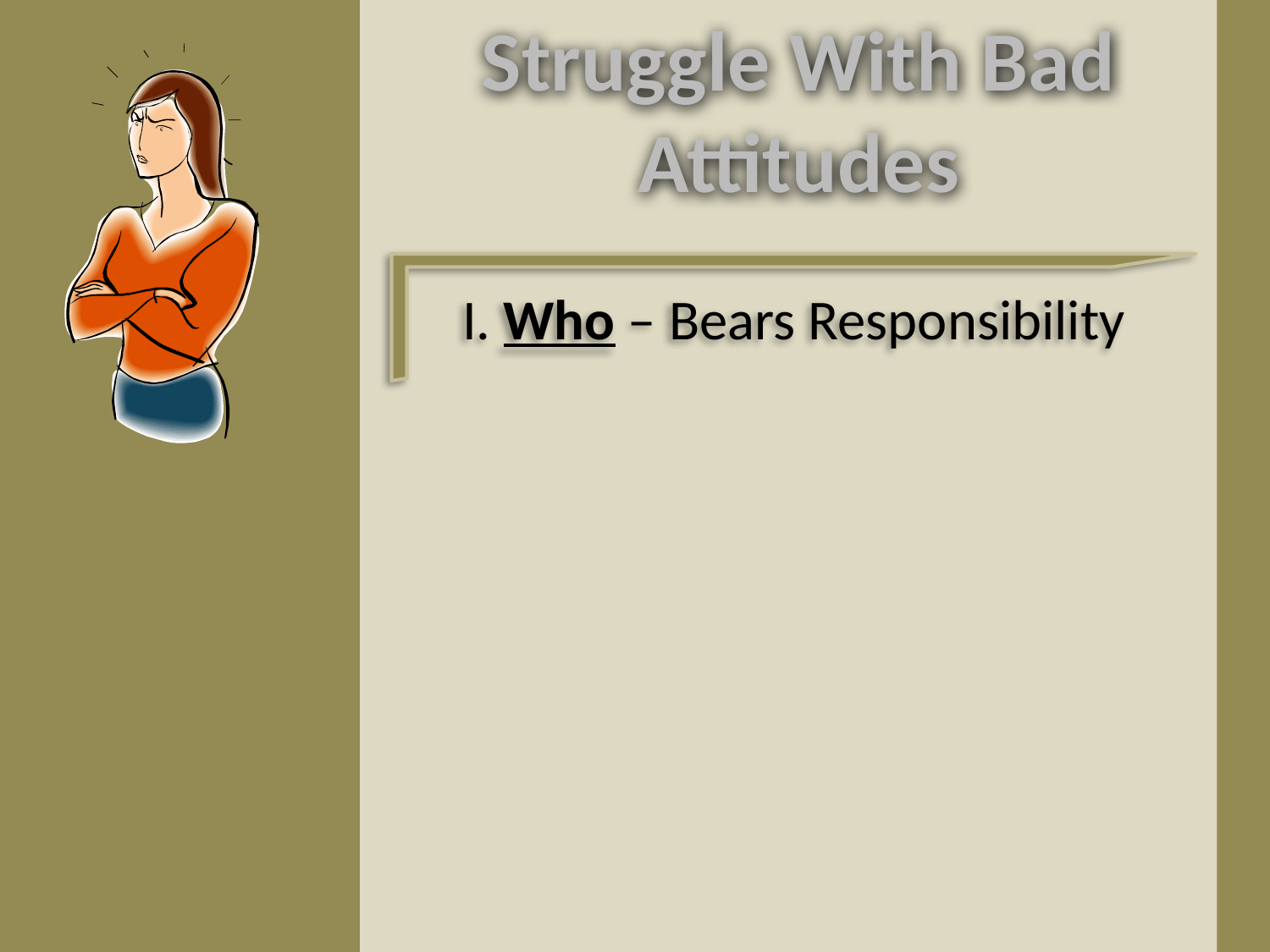

Struggle With Bad Attitudes
I. Who – Bears Responsibility